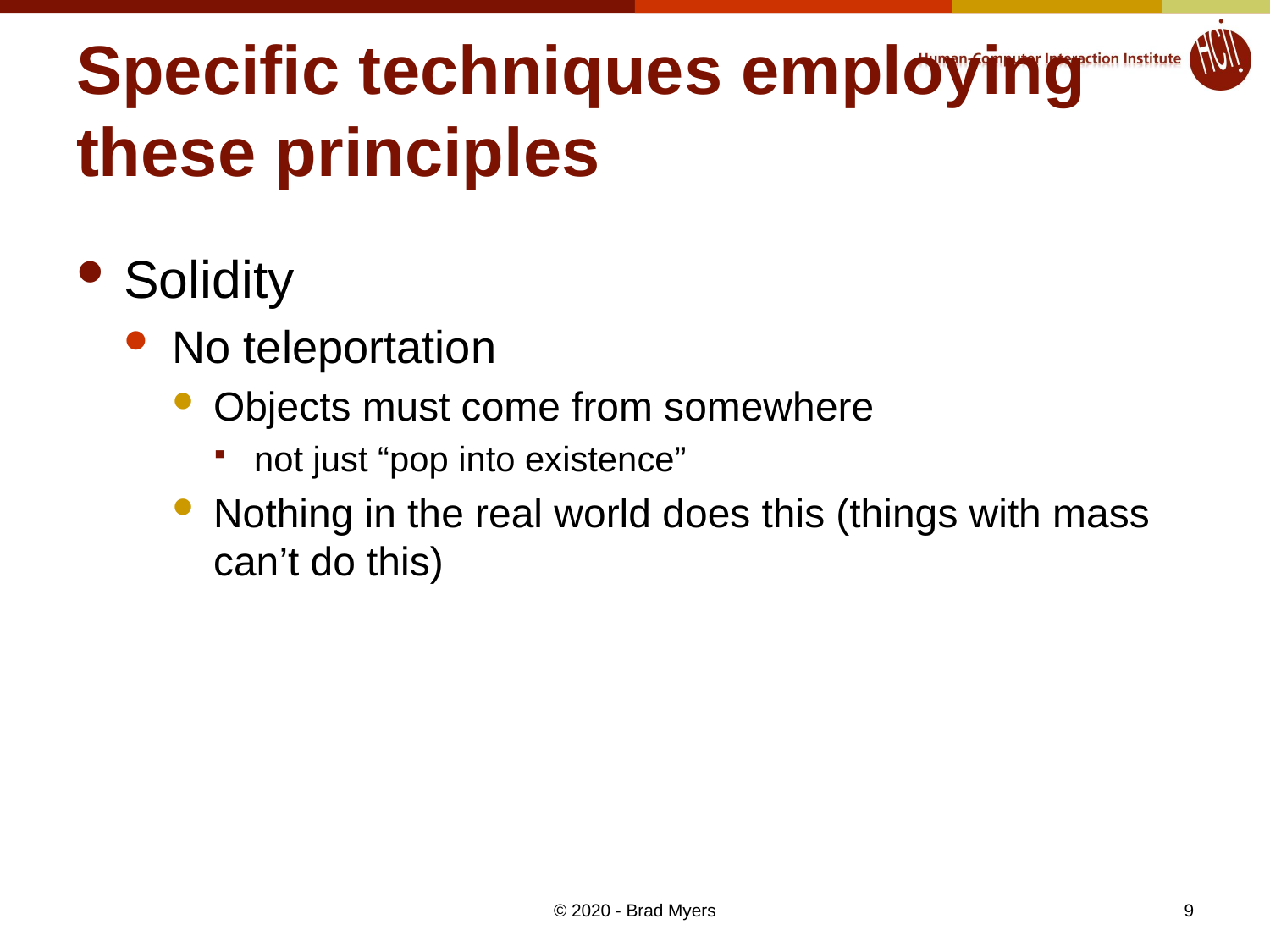

# Specific techniques employing these principles
Solidity
No teleportation
Objects must come from somewhere
not just “pop into existence”
Nothing in the real world does this (things with mass can’t do this)
9
© 2020 - Brad Myers